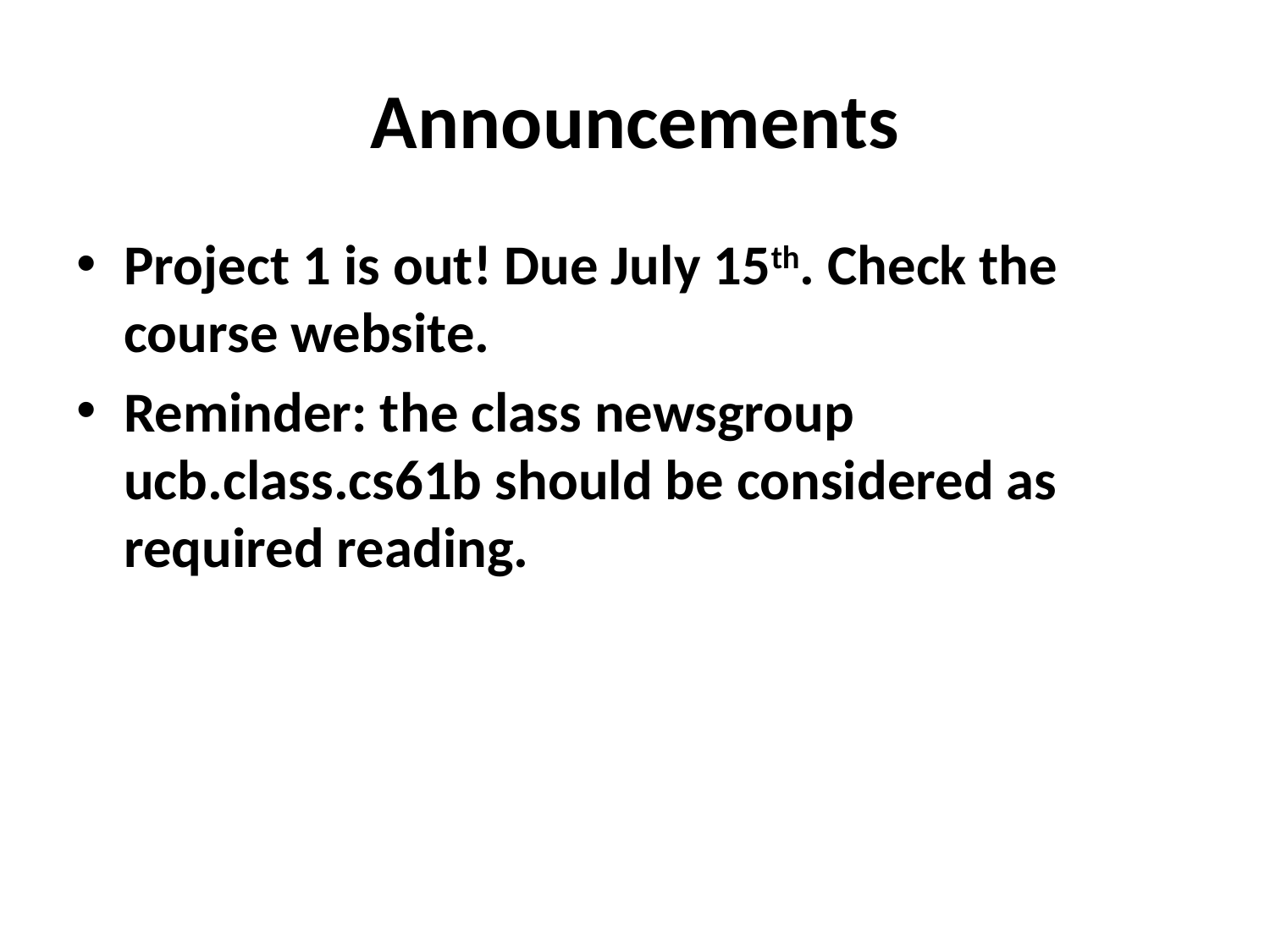

# Announcements
Project 1 is out! Due July 15th. Check the course website.
Reminder: the class newsgroup ucb.class.cs61b should be considered as required reading.